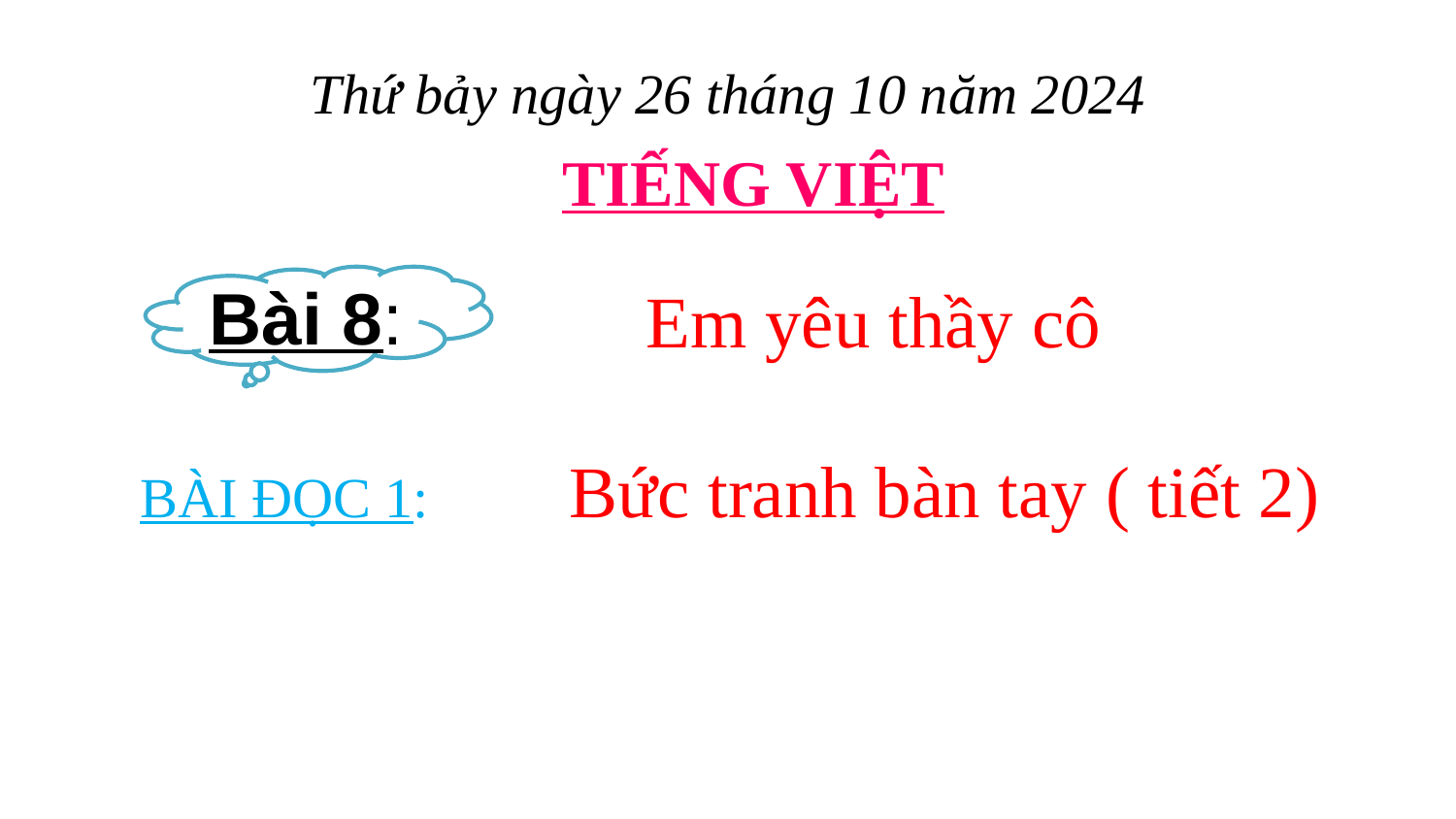

Thứ bảy ngày 26 tháng 10 năm 2024
TIẾNG VIỆT
            Em yêu thầy cô
Bài 8:
          BÀI ĐỌC 1:          Bức tranh bàn tay ( tiết 2)